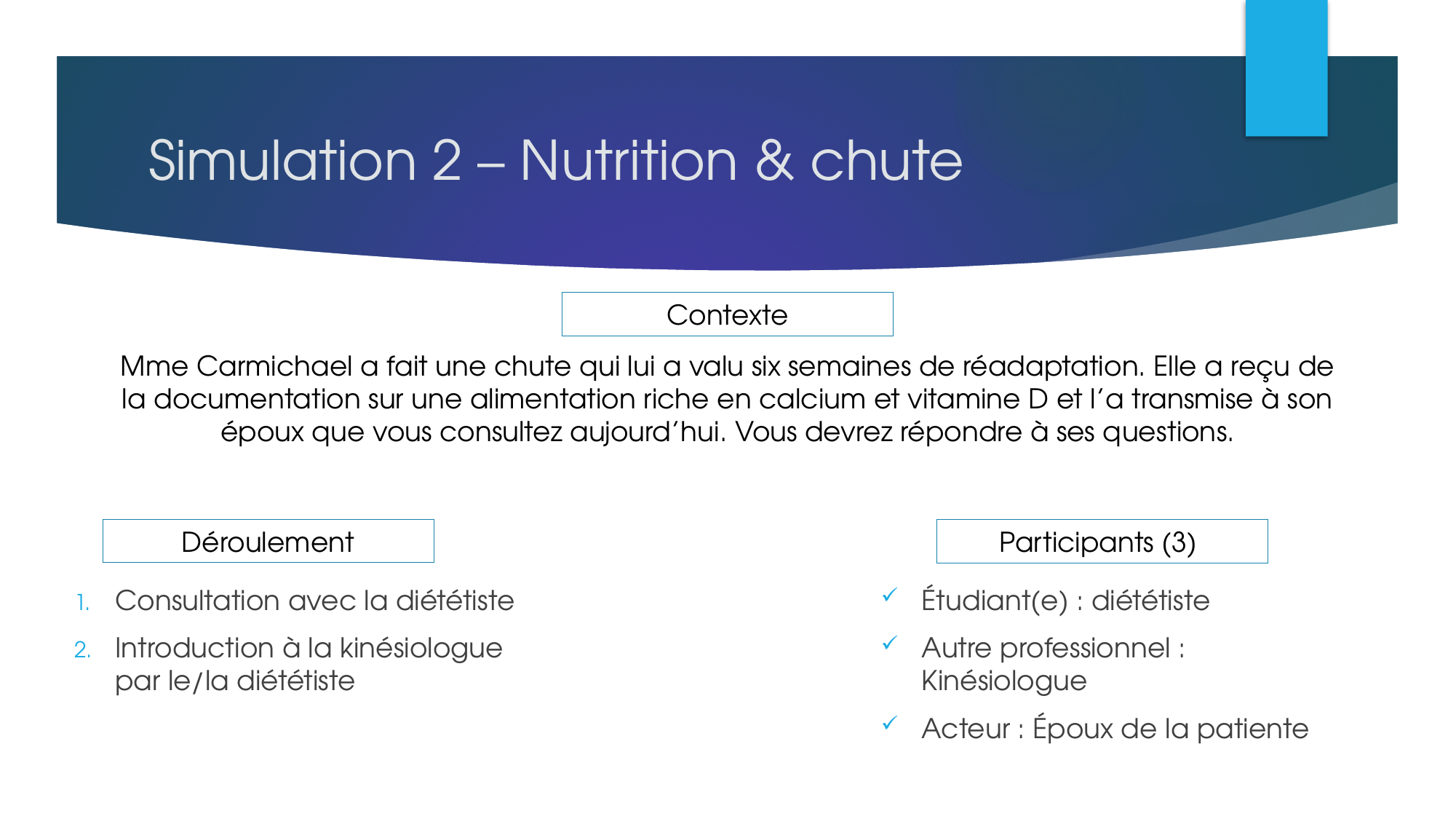

# Simulation 2 – Nutrition & chute
Contexte
Mme Carmichael a fait une chute qui lui a valu six semaines de réadaptation. Elle a reçu de la documentation sur une alimentation riche en calcium et vitamine D et l’a transmise à son époux que vous consultez aujourd’hui. Vous devrez répondre à ses questions.
Déroulement
Participants (3)
Consultation avec la diététiste
Introduction à la kinésiologue par le/la diététiste
Étudiant(e) : diététiste
Autre professionnel : Kinésiologue
Acteur : Époux de la patiente